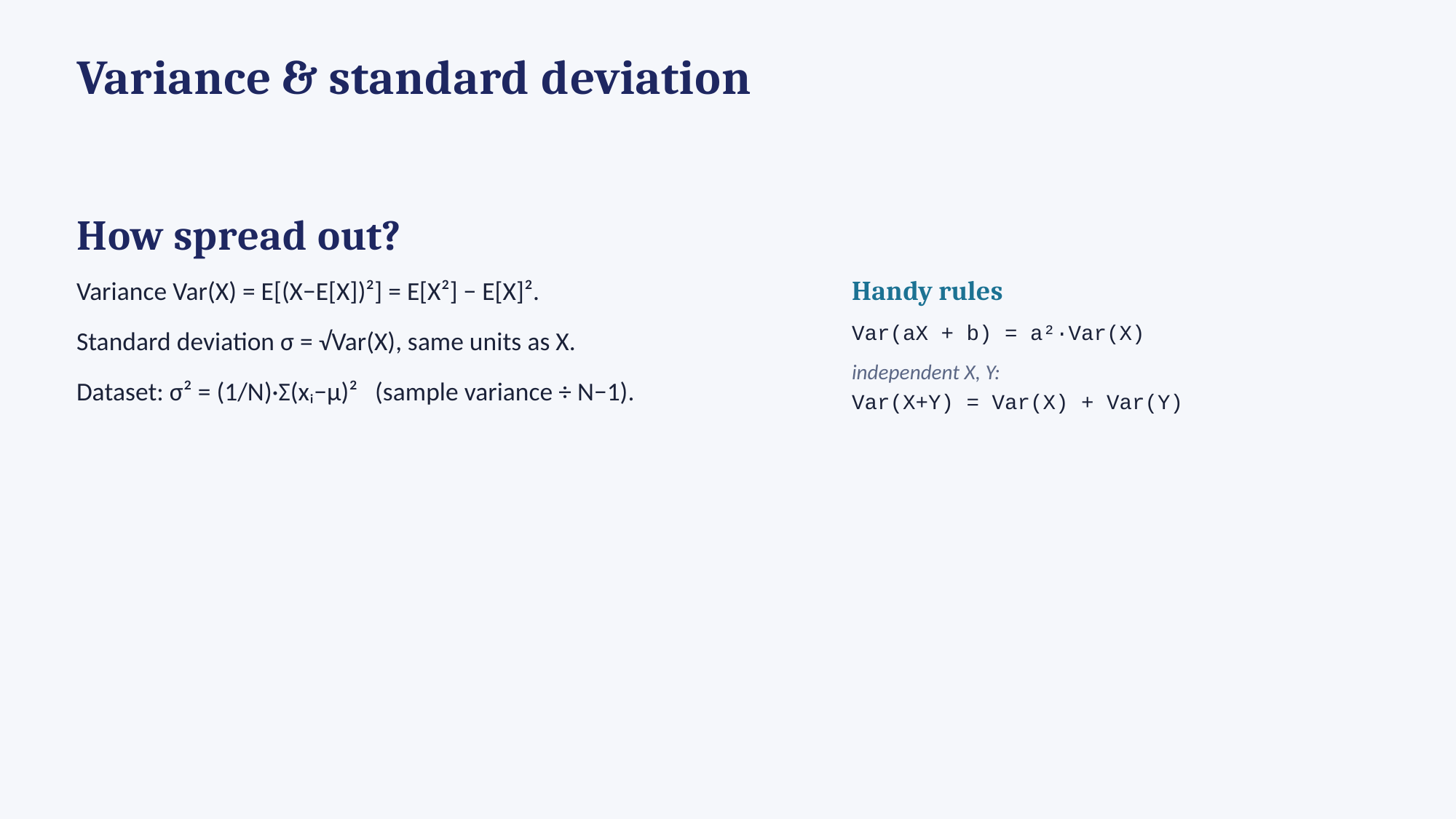

Variance & standard deviation
How spread out?
Variance Var(X) = E[(X−E[X])²] = E[X²] − E[X]².
Standard deviation σ = √Var(X), same units as X.
Dataset: σ² = (1/N)·Σ(xᵢ−μ)²   (sample variance ÷ N−1).
Handy rules
Var(aX + b) = a²·Var(X)
independent X, Y:
Var(X+Y) = Var(X) + Var(Y)